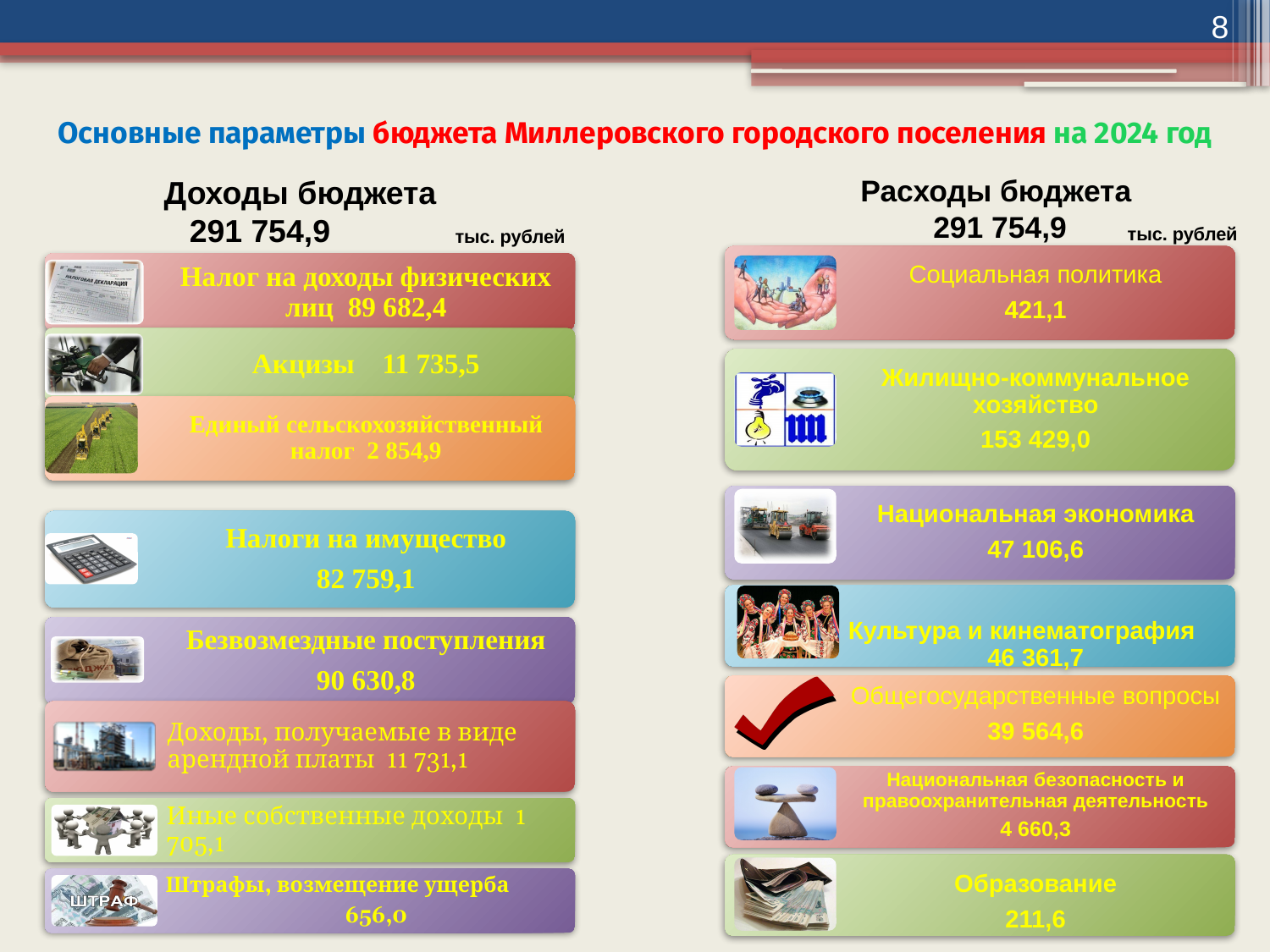

8
# Основные параметры бюджета Миллеровского городского поселения на 2024 год
Доходы бюджета
291 754,9
Расходы бюджета
291 754,9
тыс. рублей
тыс. рублей
Социальная политика
421,1
Жилищно-коммунальное хозяйство
153 429,0
Национальная экономика
47 106,6

Культура и кинематография     46 361,7

Общегосударственные вопросы
39 564,6

Национальная безопасность и правоохранительная деятельность
4 660,3

Образование
211,6

Налог на доходы физических лиц  89 682,4

Акцизы    11 735,5
Безвозмездные поступления
90 630,8
Налоги на имущество
82 759,1
Единый сельскохозяйственный налог  2 854,9
Доходы, получаемые в виде арендной платы  11 731,1
Иные собственные доходы  1 705,1
Штрафы, возмещение ущерба
                                  656,0